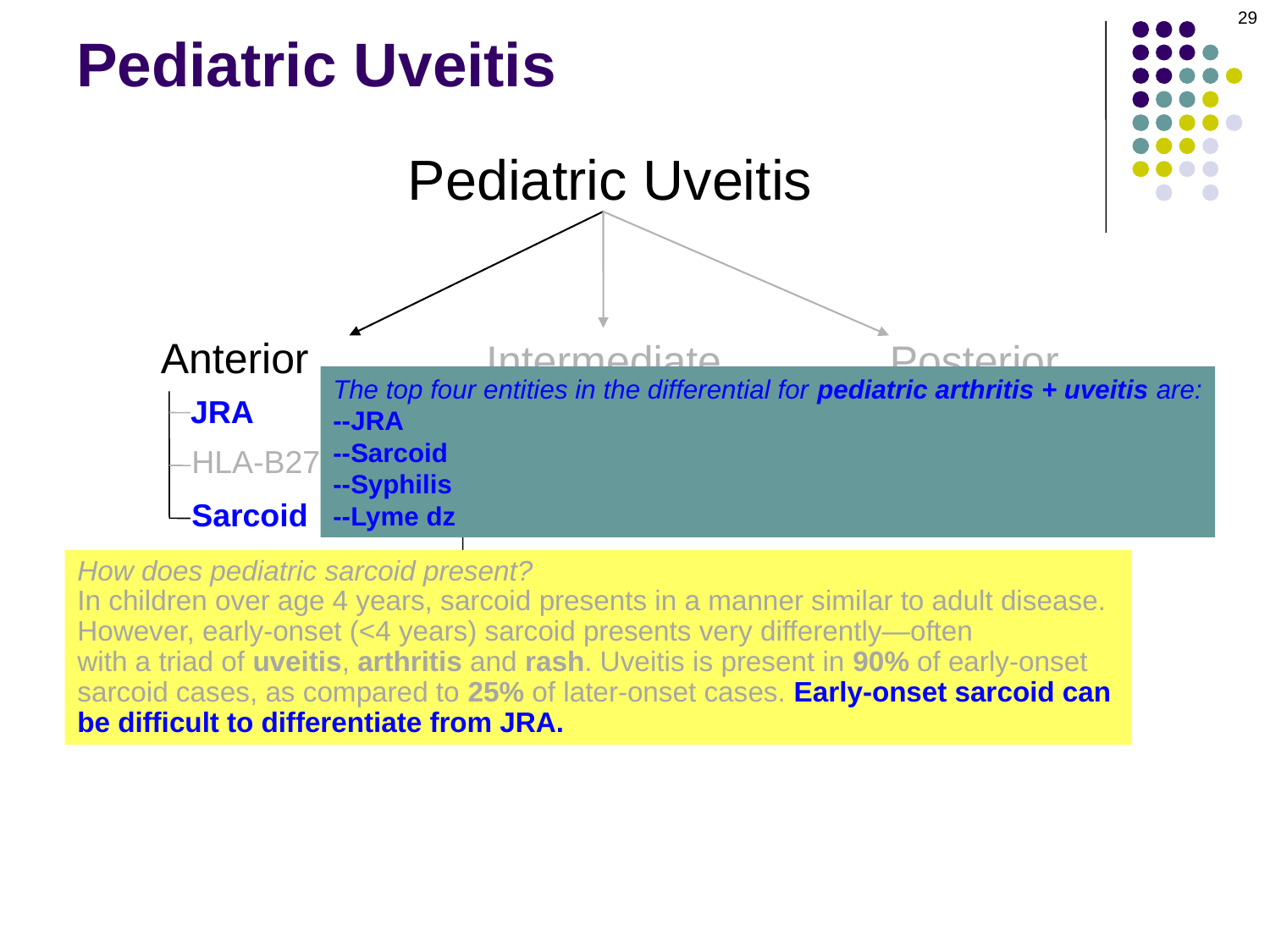

29
# Pediatric Uveitis
Pediatric Uveitis

Anterior
Intermediate
Posterior
The top four entities in the differential for pediatric arthritis + uveitis are:
--JRA
--Sarcoid
--Syphilis
--Lyme dz
JRA

Unilateral
Bilateral
HLA-B27

Sarcoid
Sarcoid

Toxocariasis
How does pediatric sarcoid present?
In children over age 4 years, sarcoid presents in a manner similar to adult disease.
However, early-onset (<4 years) sarcoid presents very differently—often
with a triad of uveitis, arthritis and rash. Uveitis is present in 90% of early-onset
sarcoid cases, as compared to 25% of later-onset cases. Early-onset sarcoid can
be difficult to differentiate from JRA.

Toxoplasmosis

IOFB